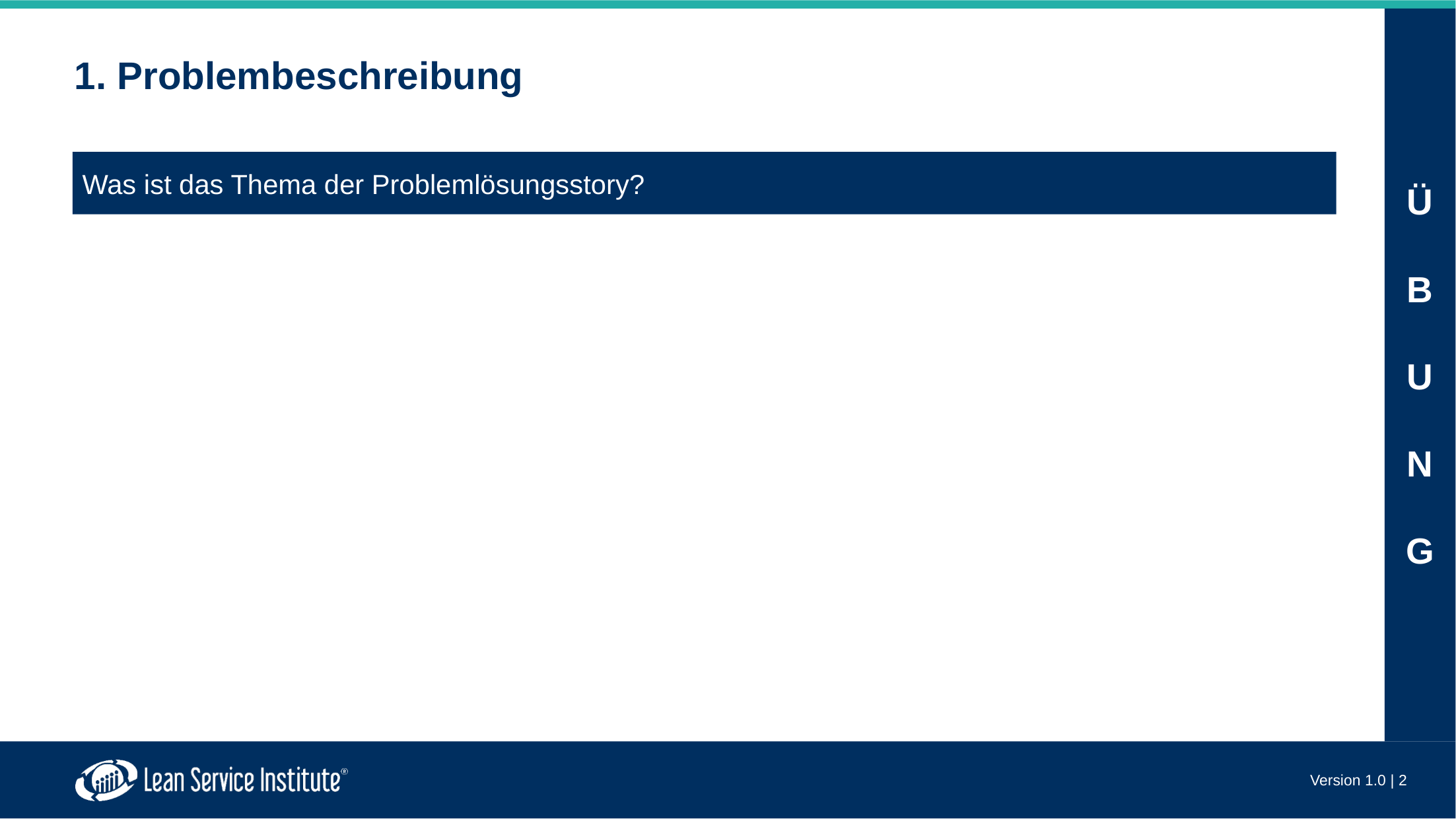

# 1. Problembeschreibung
Was ist das Thema der Problemlösungsstory?